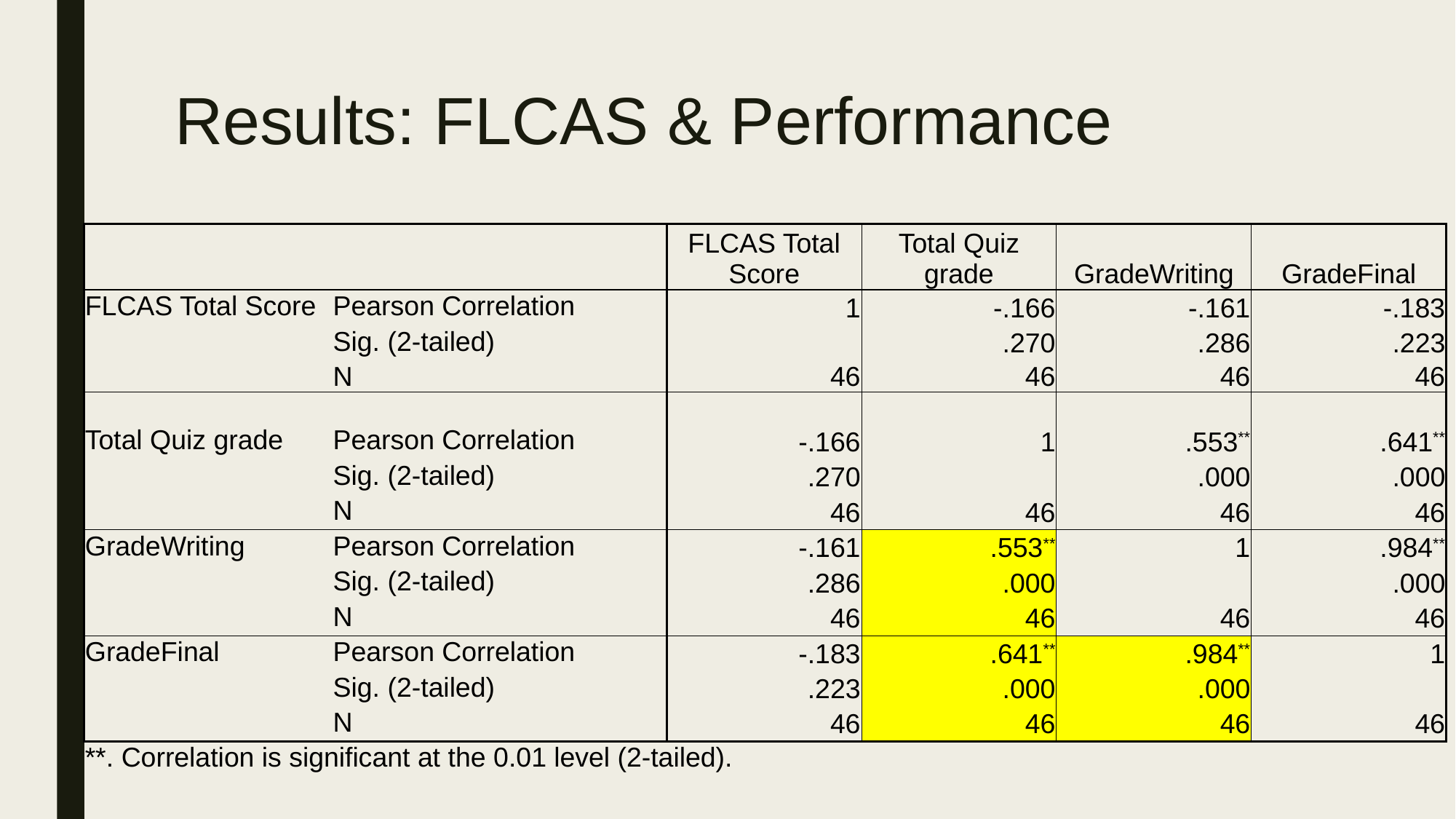

# Results: FLCAS & Performance
|  |  | FLCAS Total Score | Total Quiz grade | GradeWriting | GradeFinal |
| --- | --- | --- | --- | --- | --- |
| FLCAS Total Score | Pearson Correlation | 1 | -.166 | -.161 | -.183 |
|  | Sig. (2-tailed) |  | .270 | .286 | .223 |
|  | N | 46 | 46 | 46 | 46 |
|  |  |  |  |  |  |
| Total Quiz grade | Pearson Correlation | -.166 | 1 | .553\*\* | .641\*\* |
|  | Sig. (2-tailed) | .270 |  | .000 | .000 |
|  | N | 46 | 46 | 46 | 46 |
| GradeWriting | Pearson Correlation | -.161 | .553\*\* | 1 | .984\*\* |
|  | Sig. (2-tailed) | .286 | .000 |  | .000 |
|  | N | 46 | 46 | 46 | 46 |
| GradeFinal | Pearson Correlation | -.183 | .641\*\* | .984\*\* | 1 |
|  | Sig. (2-tailed) | .223 | .000 | .000 |  |
|  | N | 46 | 46 | 46 | 46 |
| \*\*. Correlation is significant at the 0.01 level (2-tailed). |  |  |  |  |  |